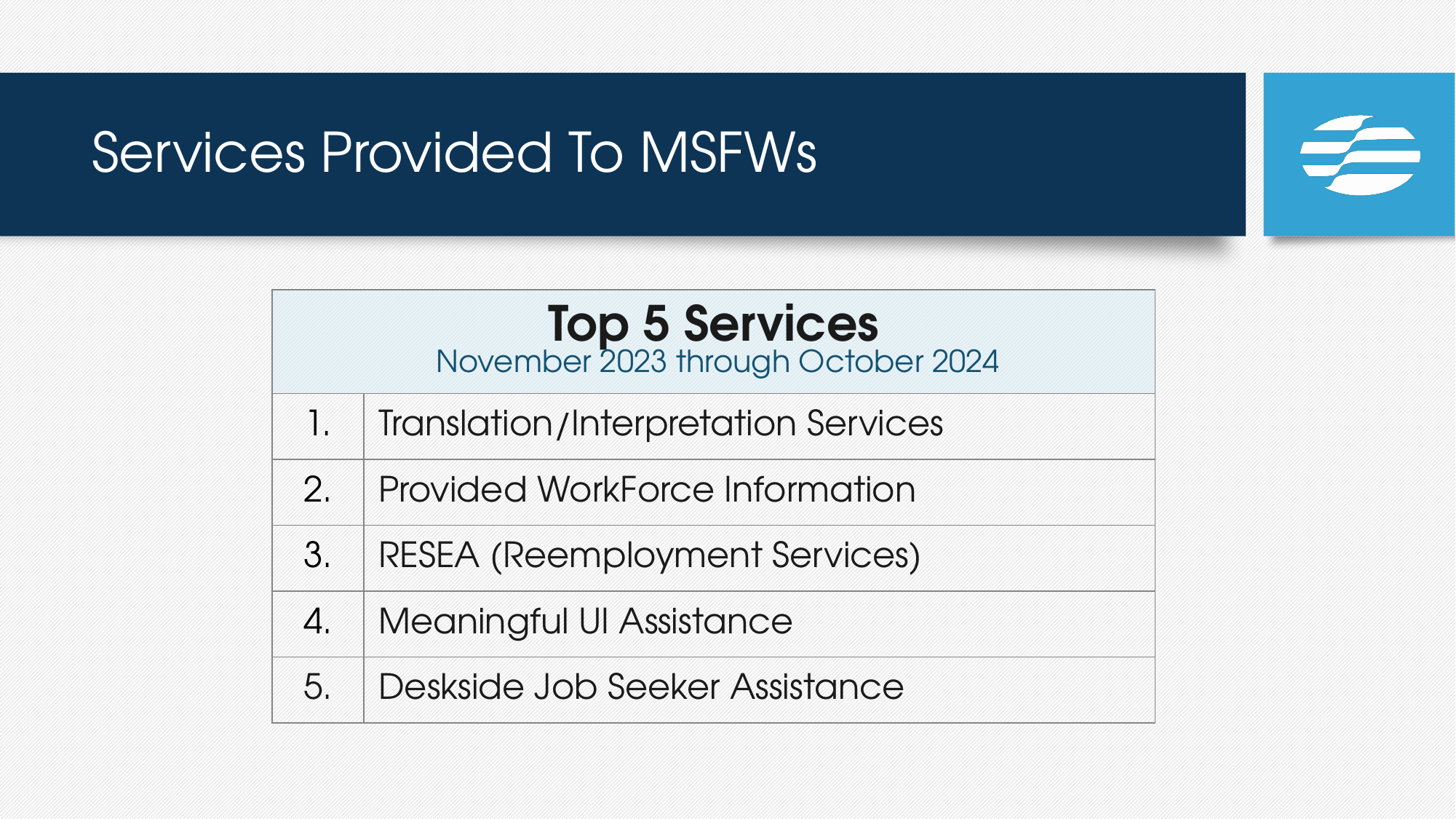

# Services Provided To MSFWs
| Top 5 Services November 2023 through October 2024 |  |
| --- | --- |
| 1. | Translation/Interpretation Services |
| 2. | Provided WorkForce Information |
| 3. | RESEA (Reemployment Services) |
| 4. | Meaningful UI Assistance |
| 5. | Deskside Job Seeker Assistance |